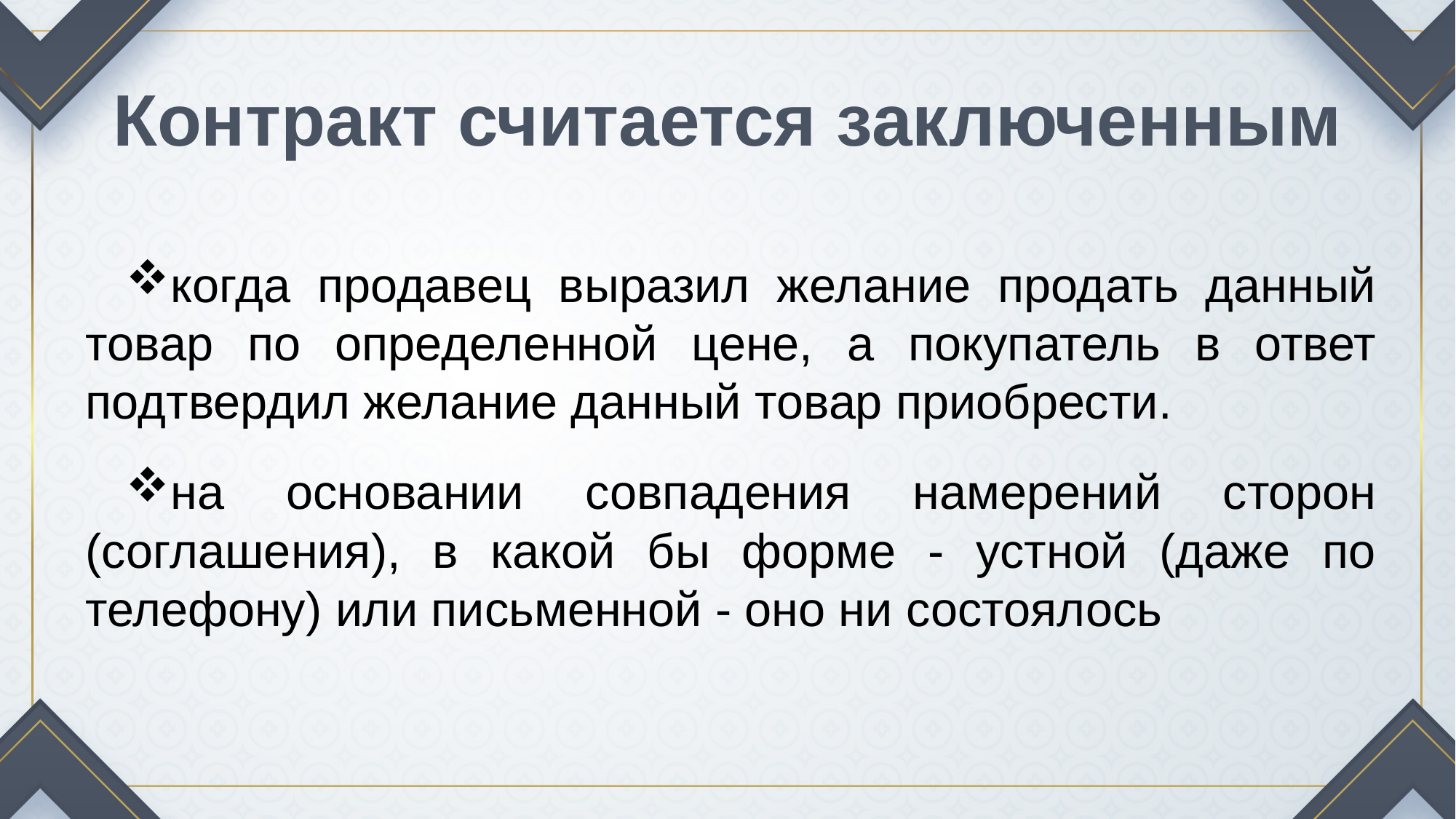

# Контракт считается заключенным
когда продавец выразил желание продать данный товар по определенной цене, а покупатель в ответ подтвердил желание данный товар приобрести.

на основании совпадения намерений сторон (соглашения), в какой бы форме - устной (даже по телефону) или письменной - оно ни состоялось